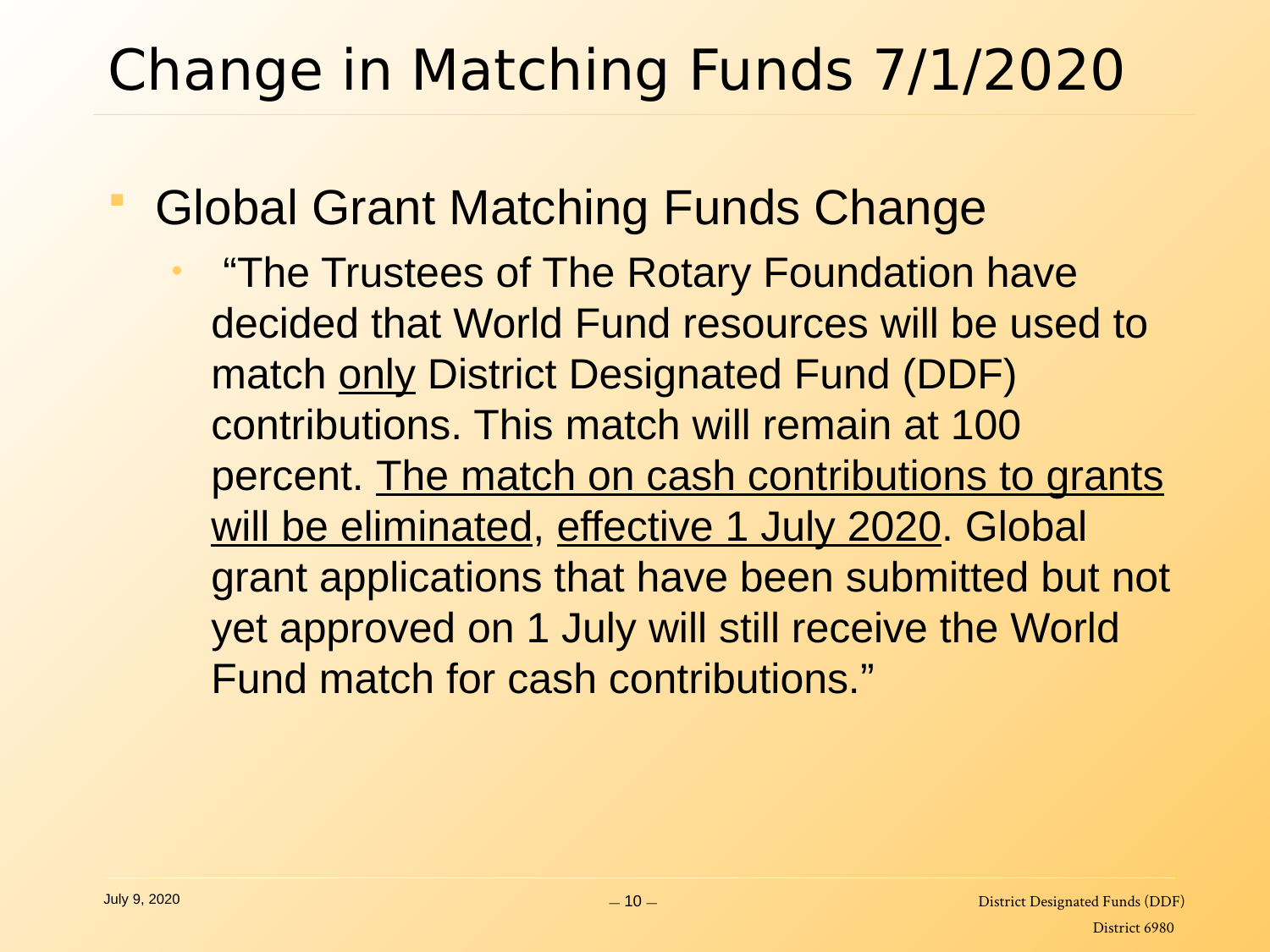

# Change in Matching Funds 7/1/2020
Global Grant Matching Funds Change
 “The Trustees of The Rotary Foundation have decided that World Fund resources will be used to match only District Designated Fund (DDF) contributions. This match will remain at 100 percent. The match on cash contributions to grants will be eliminated, effective 1 July 2020. Global grant applications that have been submitted but not yet approved on 1 July will still receive the World Fund match for cash contributions.”
— 10 —